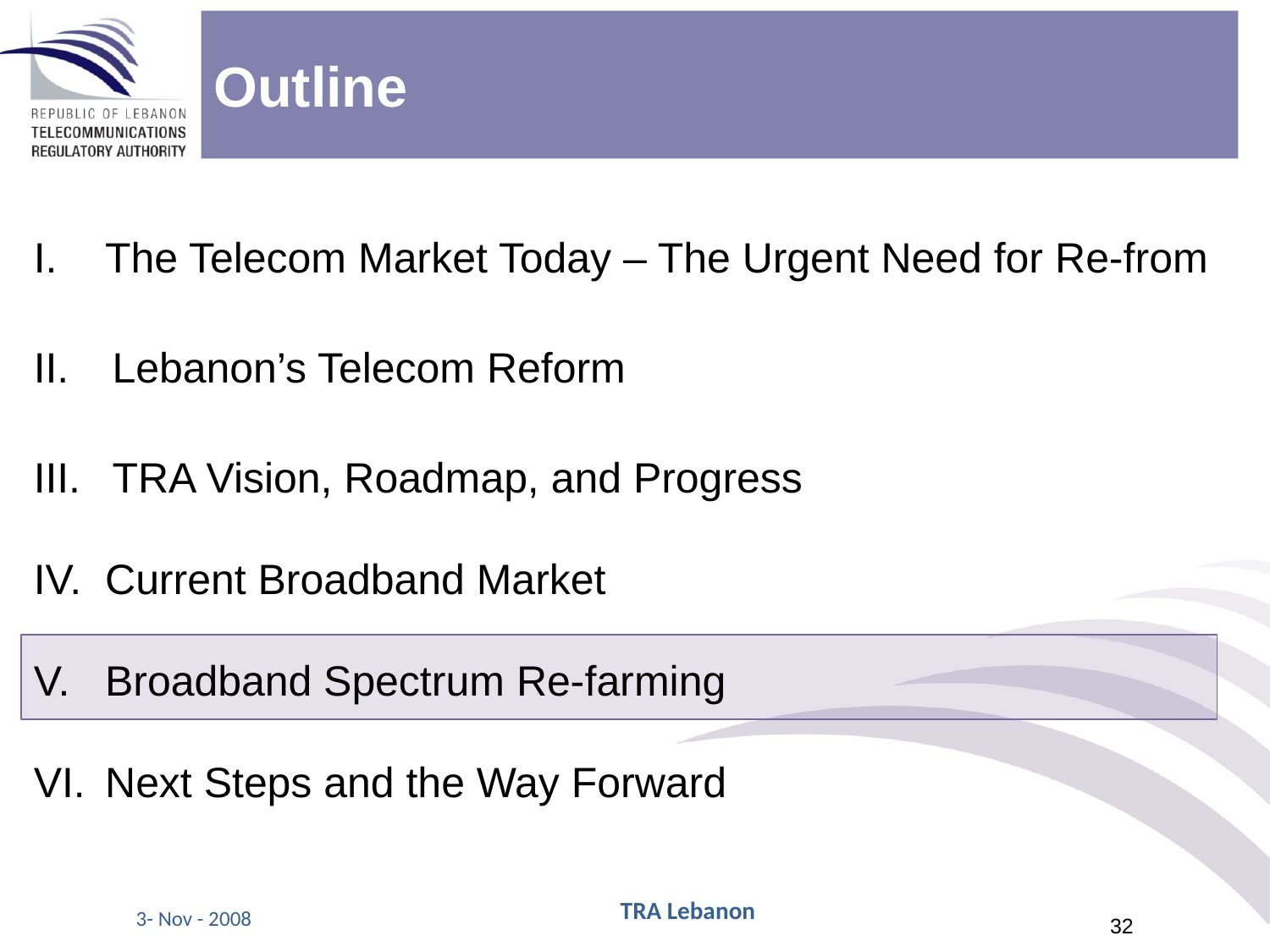

Outline
The Telecom Market Today – The Urgent Need for Re-from
Lebanon’s Telecom Reform
TRA Vision, Roadmap, and Progress

Current Broadband Market

Broadband Spectrum Re-farming

Next Steps and the Way Forward

TRA Lebanon
3- Nov - 2008